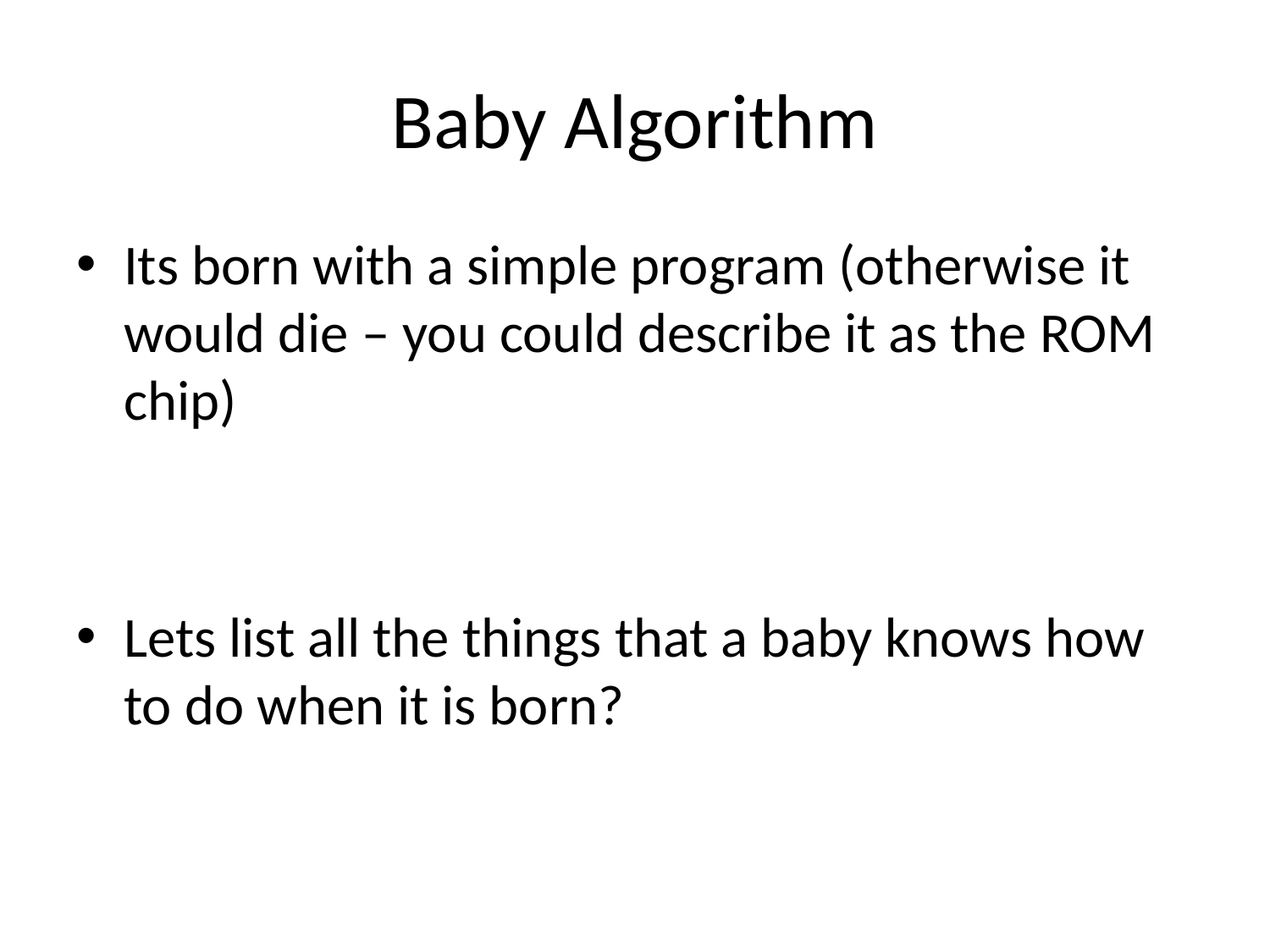

# Baby Algorithm
Its born with a simple program (otherwise it would die – you could describe it as the ROM chip)

Lets list all the things that a baby knows how to do when it is born?